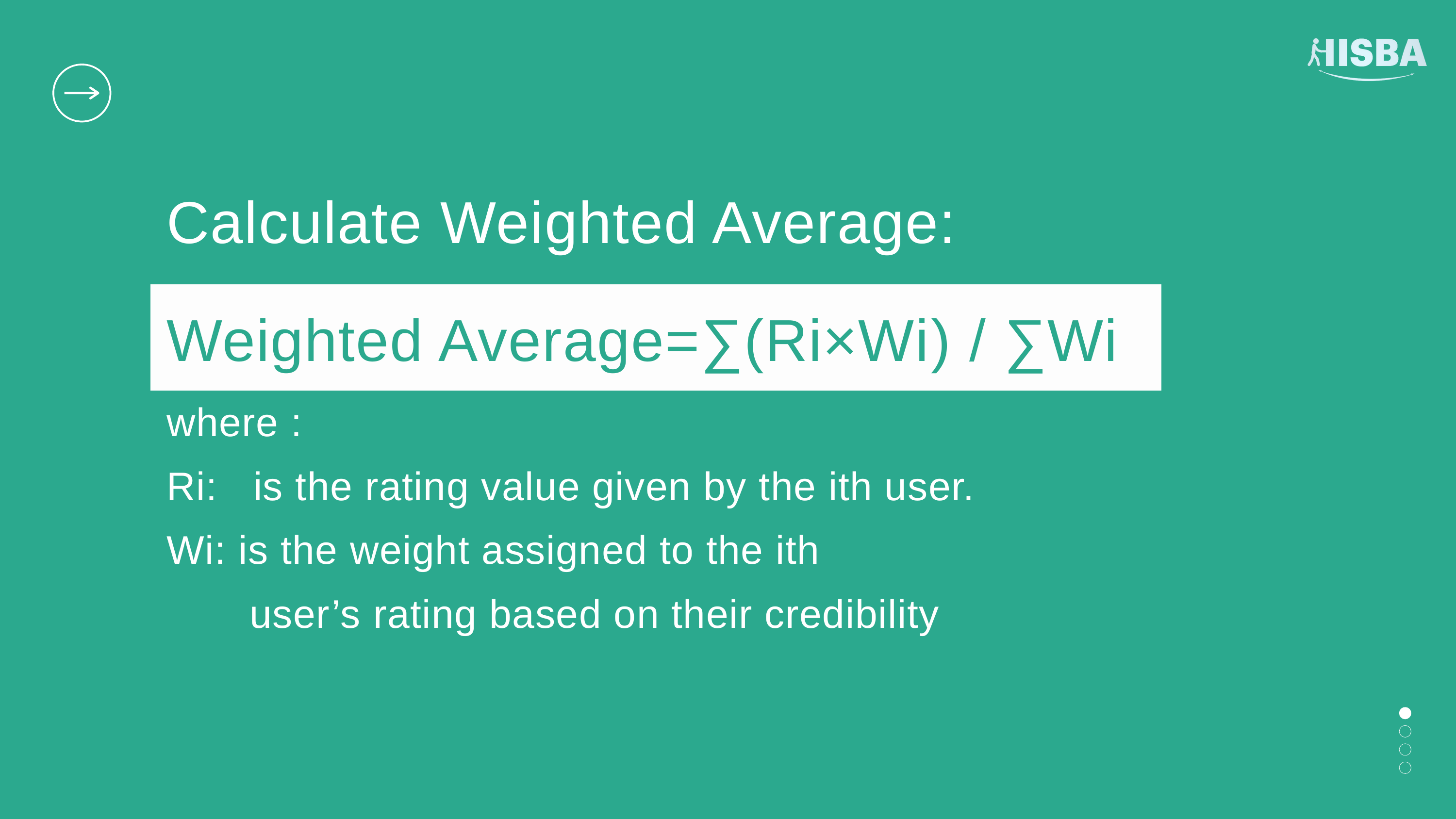

Calculate Weighted Average:

Weighted Average=∑(Ri×Wi​)​ / ∑Wi

where :
Ri​:   is the rating value given by the ith user.
Wi​: is the weight assigned to the ith
       user’s rating based on their credibility